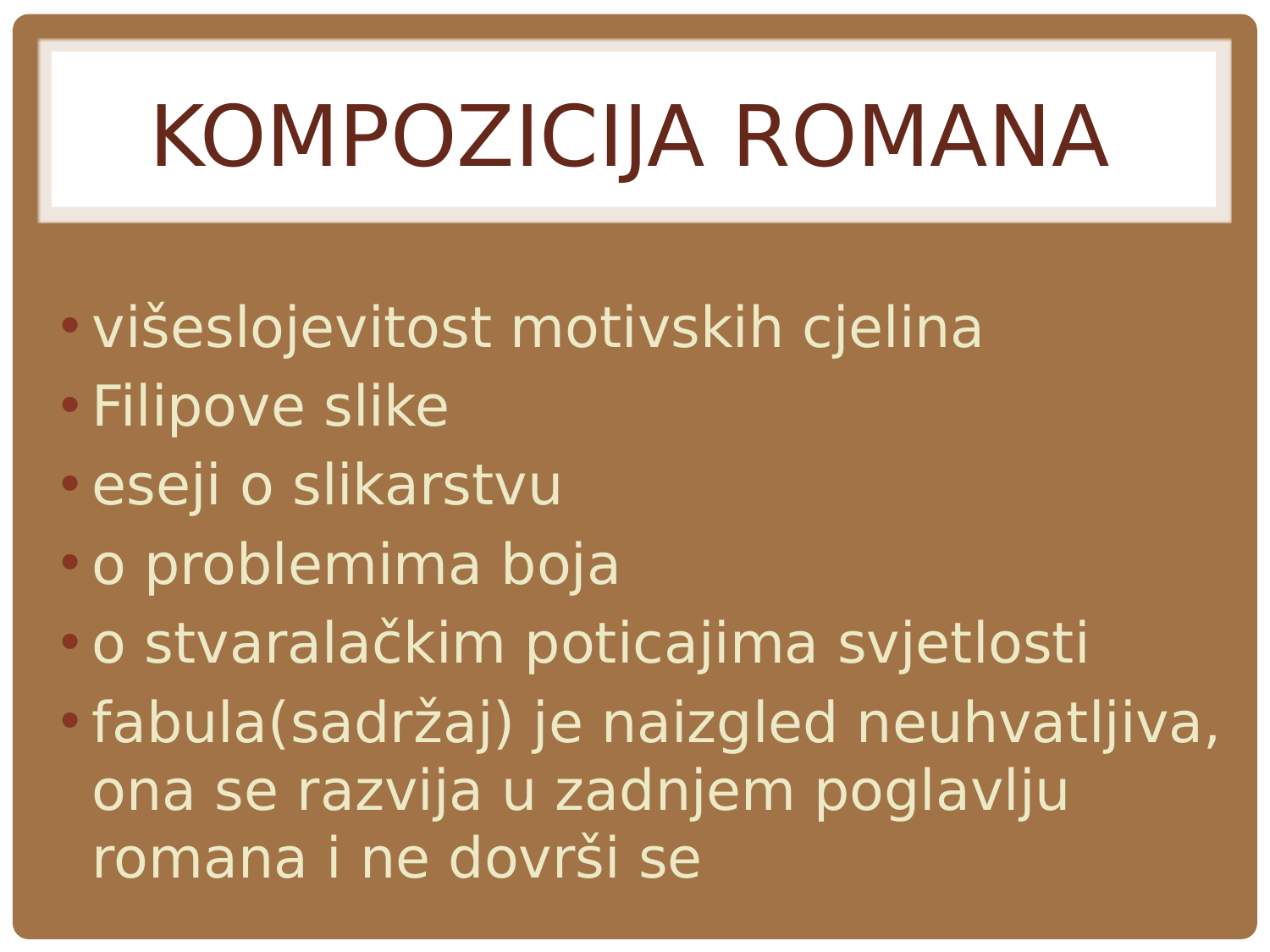

# Kompozicija romana

višeslojevitost motivskih cjelina
Filipove slike
eseji o slikarstvu
o problemima boja
o stvaralačkim poticajima svjetlosti
fabula(sadržaj) je naizgled neuhvatljiva, ona se razvija u zadnjem poglavlju romana i ne dovrši se